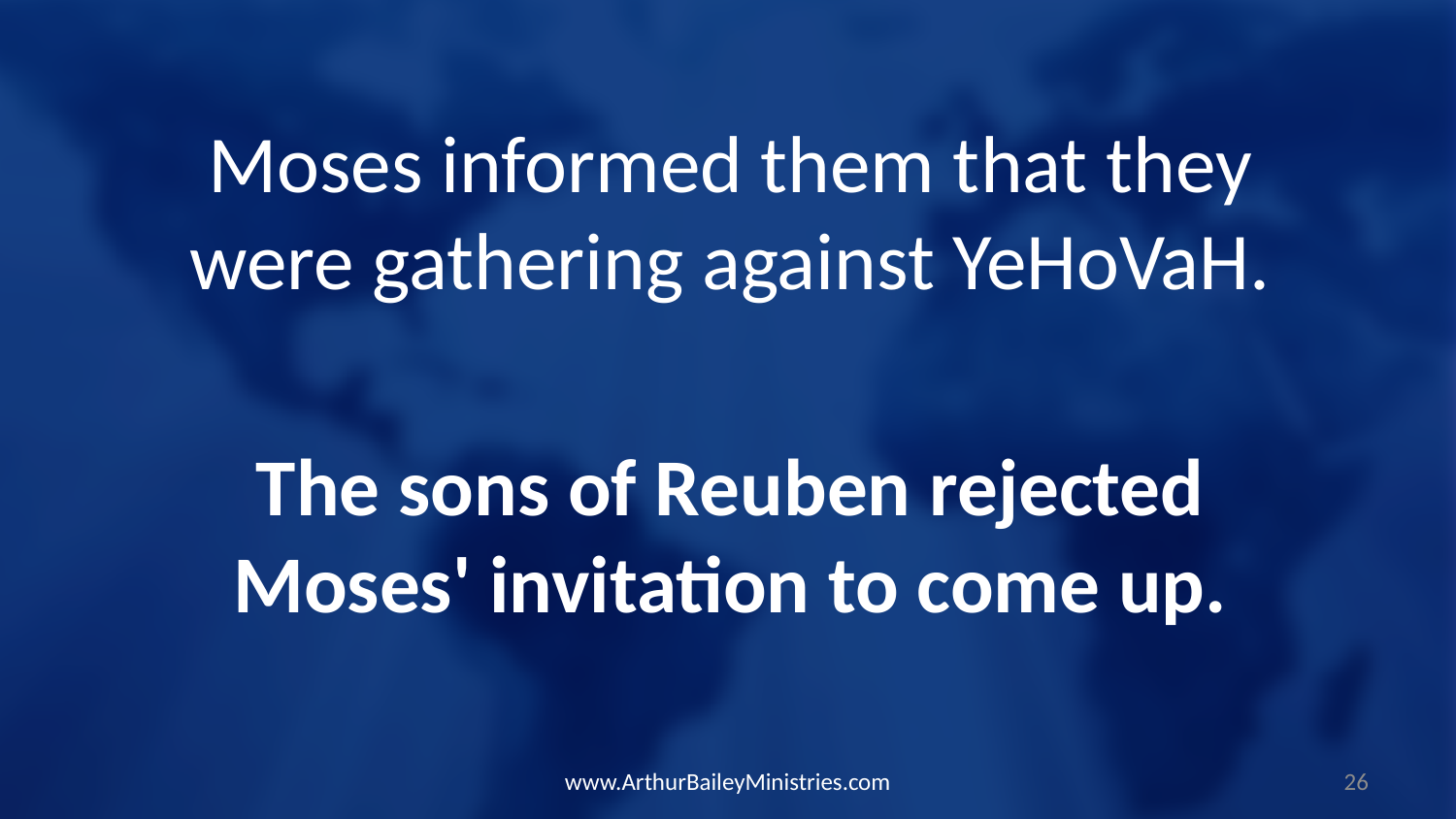

Moses informed them that they were gathering against YeHoVaH.

The sons of Reuben rejected Moses' invitation to come up.

www.ArthurBaileyMinistries.com
26